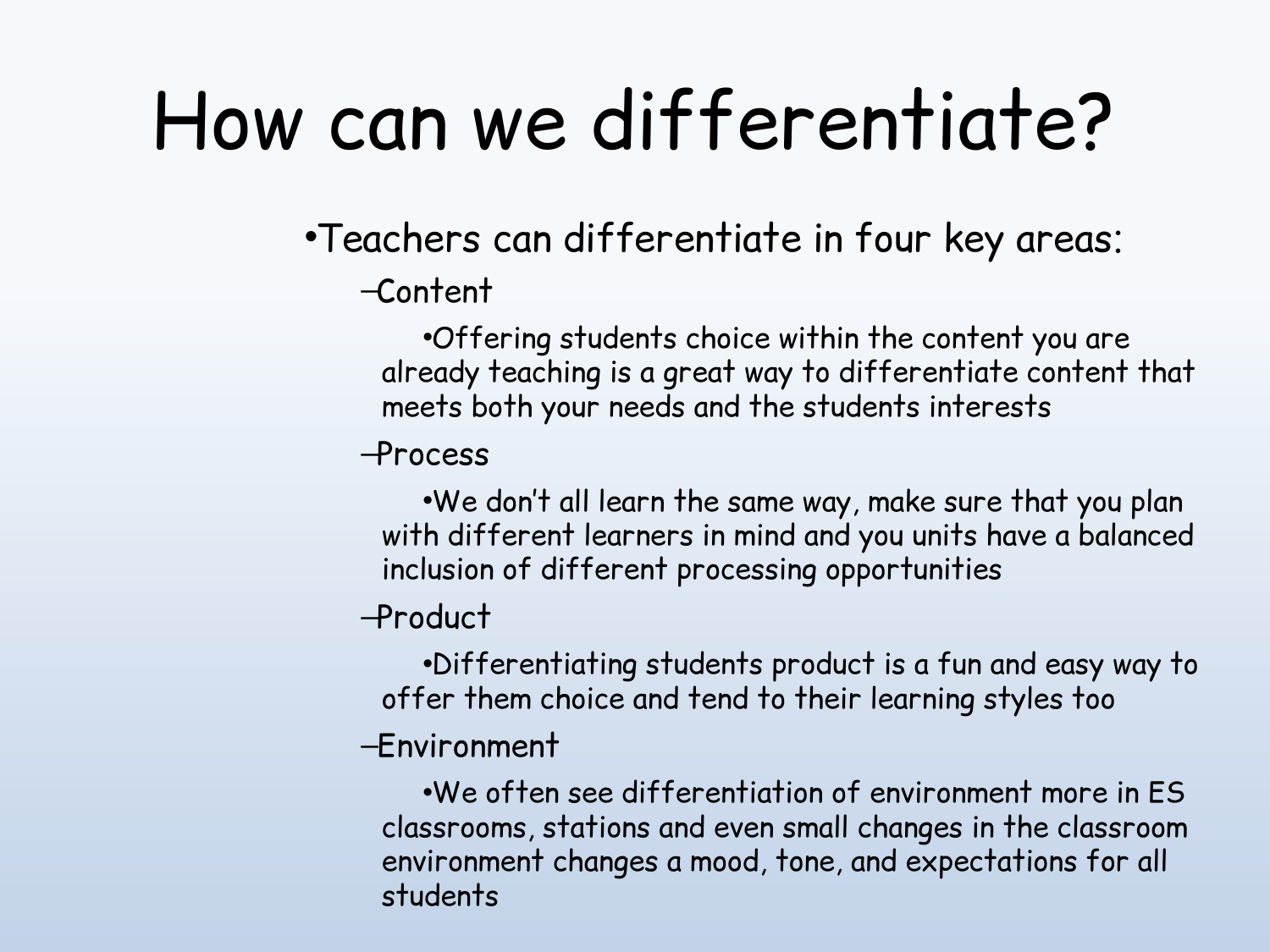

# How can we differentiate?
Teachers can differentiate in four key areas:
Content
Offering students choice within the content you are already teaching is a great way to differentiate content that meets both your needs and the students interests
Process
We don’t all learn the same way, make sure that you plan with different learners in mind and you units have a balanced inclusion of different processing opportunities
Product
Differentiating students product is a fun and easy way to offer them choice and tend to their learning styles too
Environment
We often see differentiation of environment more in ES classrooms, stations and even small changes in the classroom environment changes a mood, tone, and expectations for all students